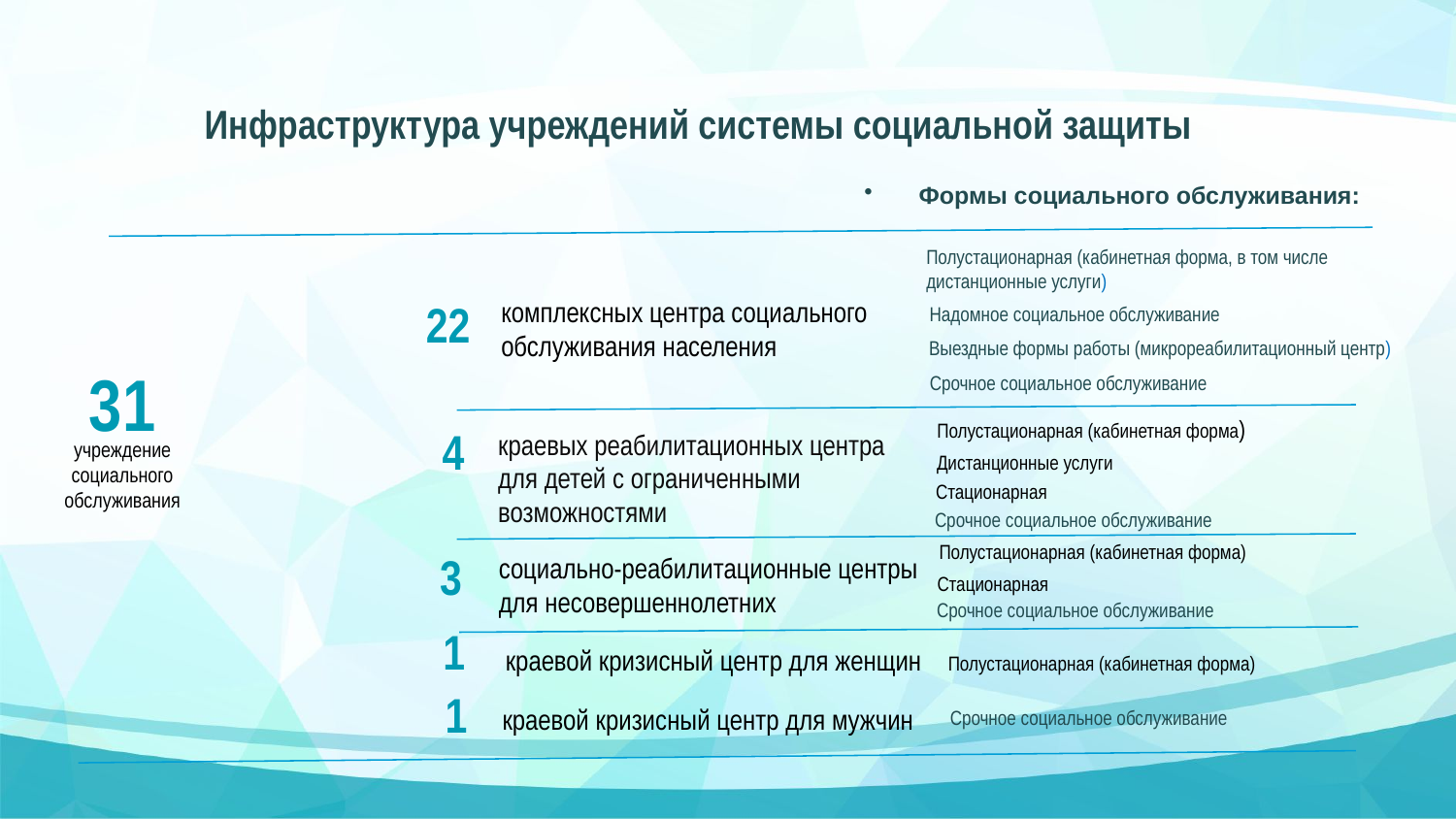

# Инфраструктура учреждений системы социальной защиты
Формы социального обслуживания:
Полустационарная (кабинетная форма, в том числе дистанционные услуги)
22
комплексных центра социального
обслуживания населения
Надомное социальное обслуживание
Выездные формы работы (микрореабилитационный центр)
31
учреждение социального обслуживания
Срочное социальное обслуживание

Полустационарная (кабинетная форма)
4
краевых реабилитационных центра
для детей с ограниченными
возможностями
Дистанционные услуги
Стационарная
Срочное социальное обслуживание
Полустационарная (кабинетная форма)
3
 социально-реабилитационные центры
 для несовершеннолетних
Стационарная
Срочное социальное обслуживание
1
краевой кризисный центр для женщин
Полустационарная (кабинетная форма)
1
краевой кризисный центр для мужчин
Срочное социальное обслуживание